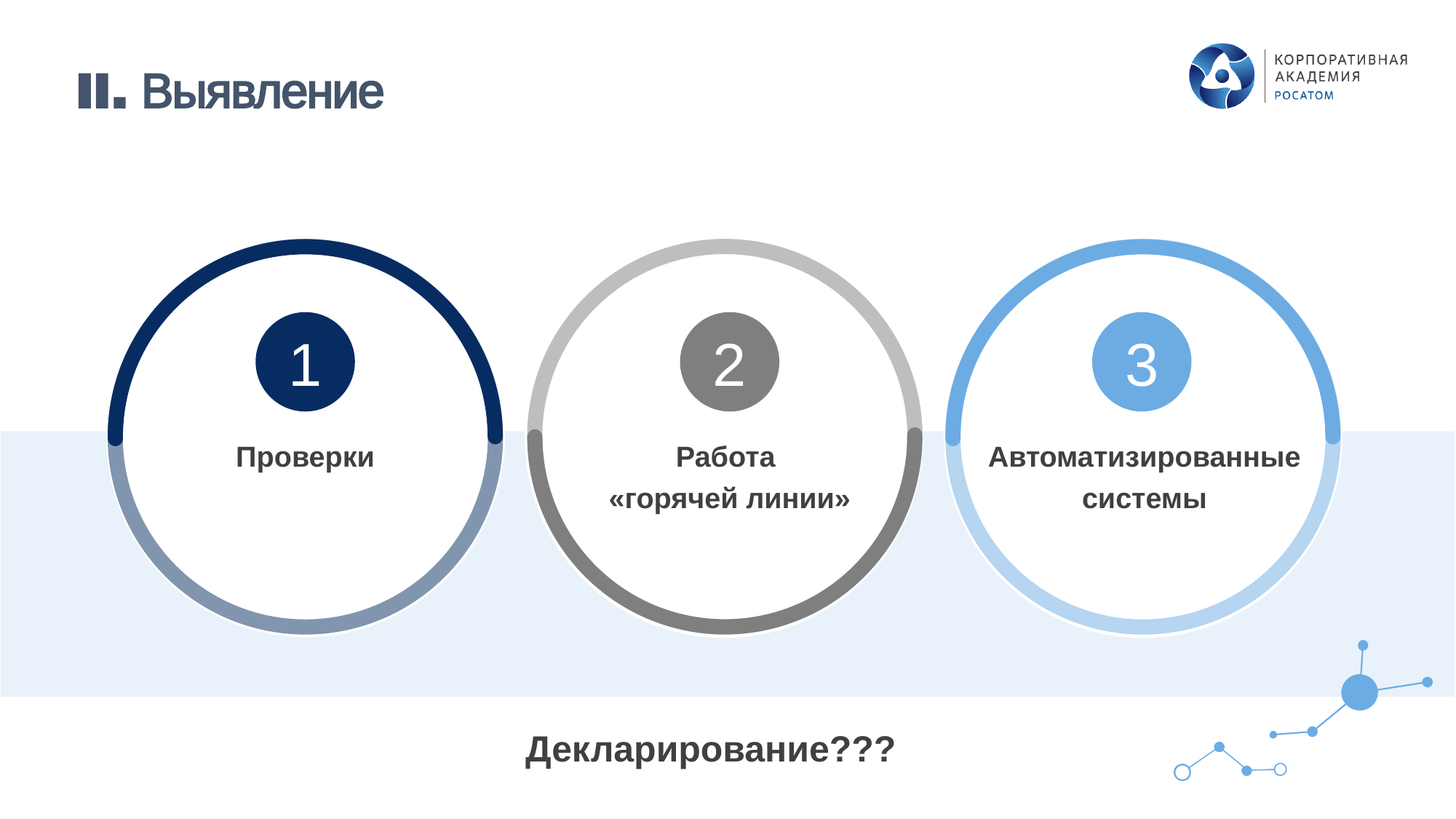

# II. Выявление

1
2
3

Проверки
Работа
«горячей линии»
Автоматизированные системы
Декларирование???